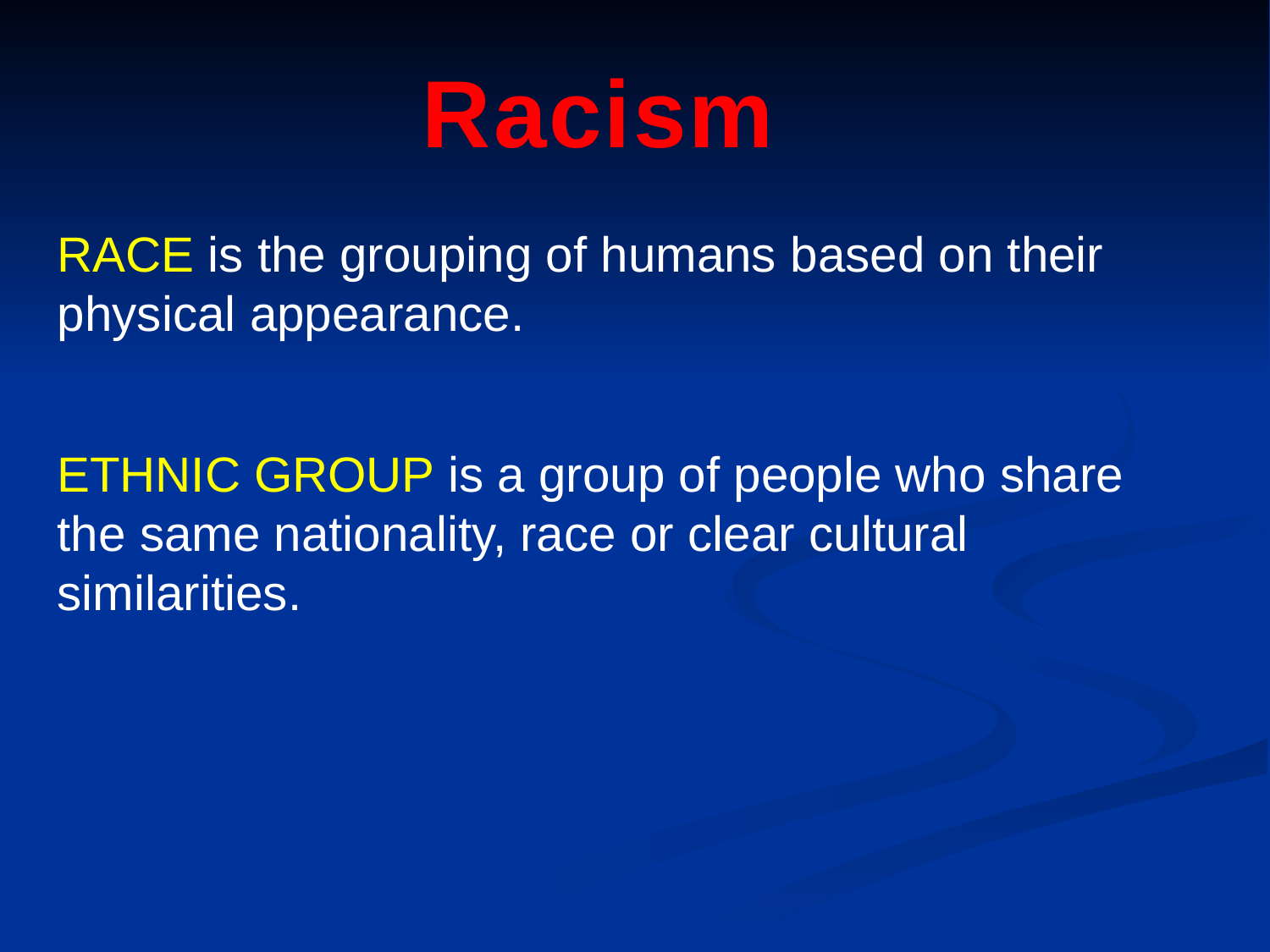

Racism
RACE is the grouping of humans based on their physical appearance.
ETHNIC GROUP is a group of people who share the same nationality, race or clear cultural similarities.